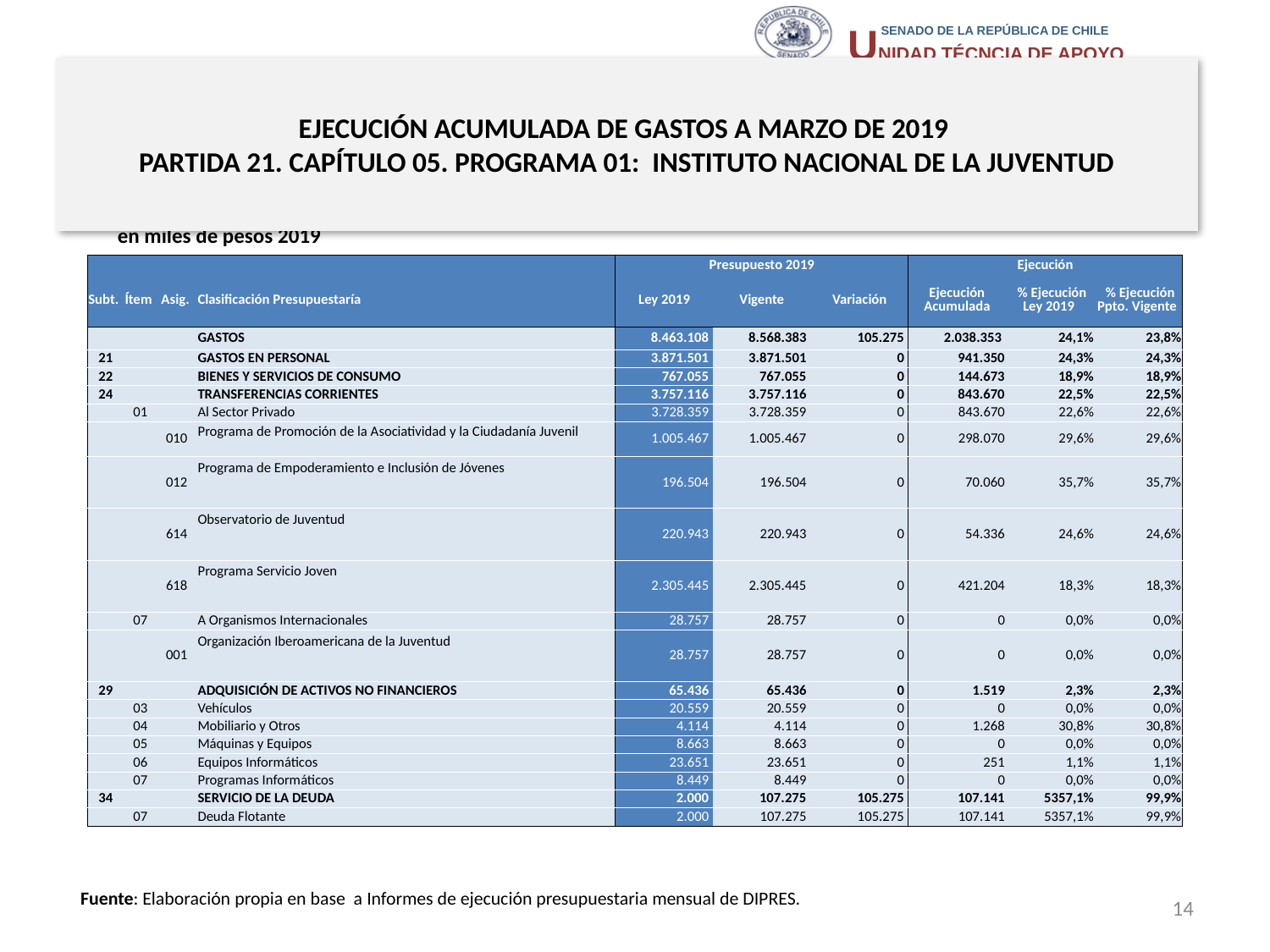

# EJECUCIÓN ACUMULADA DE GASTOS A MARZO DE 2019 PARTIDA 21. CAPÍTULO 05. PROGRAMA 01:  INSTITUTO NACIONAL DE LA JUVENTUD
en miles de pesos 2019
|  |  |  |  | Presupuesto 2019 |  |  | Ejecución |  |  |
| --- | --- | --- | --- | --- | --- | --- | --- | --- | --- |
| Subt. | Ítem | Asig. | Clasificación Presupuestaría | Ley 2019 | Vigente | Variación | Ejecución Acumulada | % Ejecución Ley 2019 | % Ejecución Ppto. Vigente |
|  |  |  | GASTOS | 8.463.108 | 8.568.383 | 105.275 | 2.038.353 | 24,1% | 23,8% |
| 21 |  |  | GASTOS EN PERSONAL | 3.871.501 | 3.871.501 | 0 | 941.350 | 24,3% | 24,3% |
| 22 |  |  | BIENES Y SERVICIOS DE CONSUMO | 767.055 | 767.055 | 0 | 144.673 | 18,9% | 18,9% |
| 24 |  |  | TRANSFERENCIAS CORRIENTES | 3.757.116 | 3.757.116 | 0 | 843.670 | 22,5% | 22,5% |
|  | 01 |  | Al Sector Privado | 3.728.359 | 3.728.359 | 0 | 843.670 | 22,6% | 22,6% |
|  |  | 010 | Programa de Promoción de la Asociatividad y la Ciudadanía Juvenil | 1.005.467 | 1.005.467 | 0 | 298.070 | 29,6% | 29,6% |
|  |  | 012 | Programa de Empoderamiento e Inclusión de Jóvenes | 196.504 | 196.504 | 0 | 70.060 | 35,7% | 35,7% |
|  |  | 614 | Observatorio de Juventud | 220.943 | 220.943 | 0 | 54.336 | 24,6% | 24,6% |
|  |  | 618 | Programa Servicio Joven | 2.305.445 | 2.305.445 | 0 | 421.204 | 18,3% | 18,3% |
|  | 07 |  | A Organismos Internacionales | 28.757 | 28.757 | 0 | 0 | 0,0% | 0,0% |
|  |  | 001 | Organización Iberoamericana de la Juventud | 28.757 | 28.757 | 0 | 0 | 0,0% | 0,0% |
| 29 |  |  | ADQUISICIÓN DE ACTIVOS NO FINANCIEROS | 65.436 | 65.436 | 0 | 1.519 | 2,3% | 2,3% |
|  | 03 |  | Vehículos | 20.559 | 20.559 | 0 | 0 | 0,0% | 0,0% |
|  | 04 |  | Mobiliario y Otros | 4.114 | 4.114 | 0 | 1.268 | 30,8% | 30,8% |
|  | 05 |  | Máquinas y Equipos | 8.663 | 8.663 | 0 | 0 | 0,0% | 0,0% |
|  | 06 |  | Equipos Informáticos | 23.651 | 23.651 | 0 | 251 | 1,1% | 1,1% |
|  | 07 |  | Programas Informáticos | 8.449 | 8.449 | 0 | 0 | 0,0% | 0,0% |
| 34 |  |  | SERVICIO DE LA DEUDA | 2.000 | 107.275 | 105.275 | 107.141 | 5357,1% | 99,9% |
|  | 07 |  | Deuda Flotante | 2.000 | 107.275 | 105.275 | 107.141 | 5357,1% | 99,9% |
Fuente: Elaboración propia en base  a Informes de ejecución presupuestaria mensual de DIPRES.
14